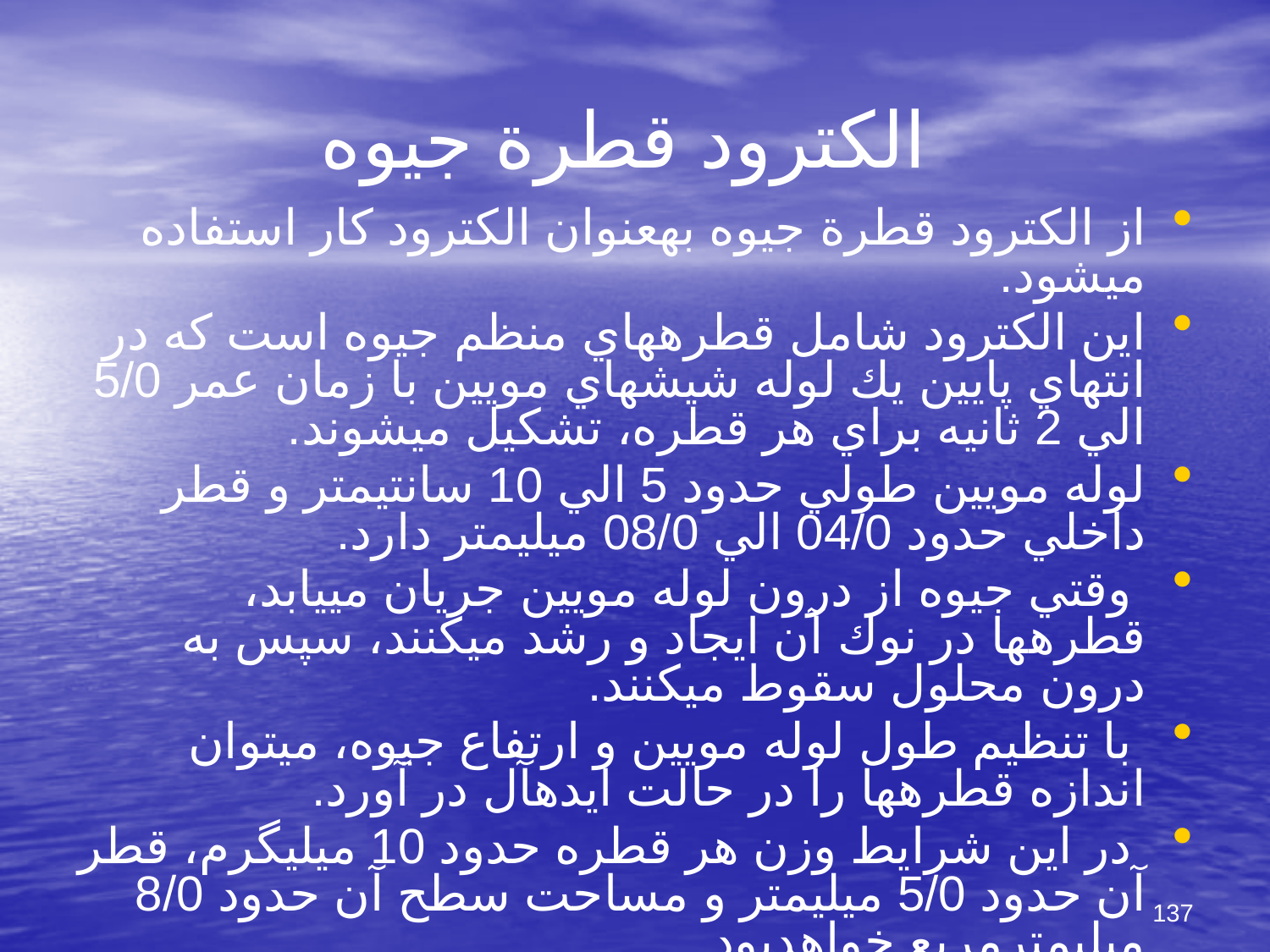

# الكترود قطرة جيوه
از الكترود قطرة جيوه به‎عنوان الكترود كار استفاده مي‎شود.
اين الكترود شامل قطره‎هاي منظم جيوه است كه در انتهاي پايين يك لوله شيشه‎اي مويين با زمان عمر 5/0 الي 2 ثانيه براي هر قطره، تشكيل مي‎شوند.
لوله مويين طولي حدود 5 الي 10 سانتيمتر و قطر داخلي حدود 04/0 الي 08/0 ميليمتر دارد.
 وقتي جيوه از درون لوله مويين جريان مي‎يابد، قطره‎ها در نوك آن ايجاد و رشد مي‎كنند، سپس به درون محلول سقوط مي‎كنند.
 با تنظيم طول لوله مويين و ارتفاع جيوه، مي‎توان اندازه قطره‎ها را در حالت ايده‎آل در آورد.
 در اين شرايط وزن هر قطره حدود 10 ميلي‎گرم، قطر آن حدود 5/0 ميليمتر و مساحت سطح آن حدود 8/0 ميليمترمربع خواهدبود.
137